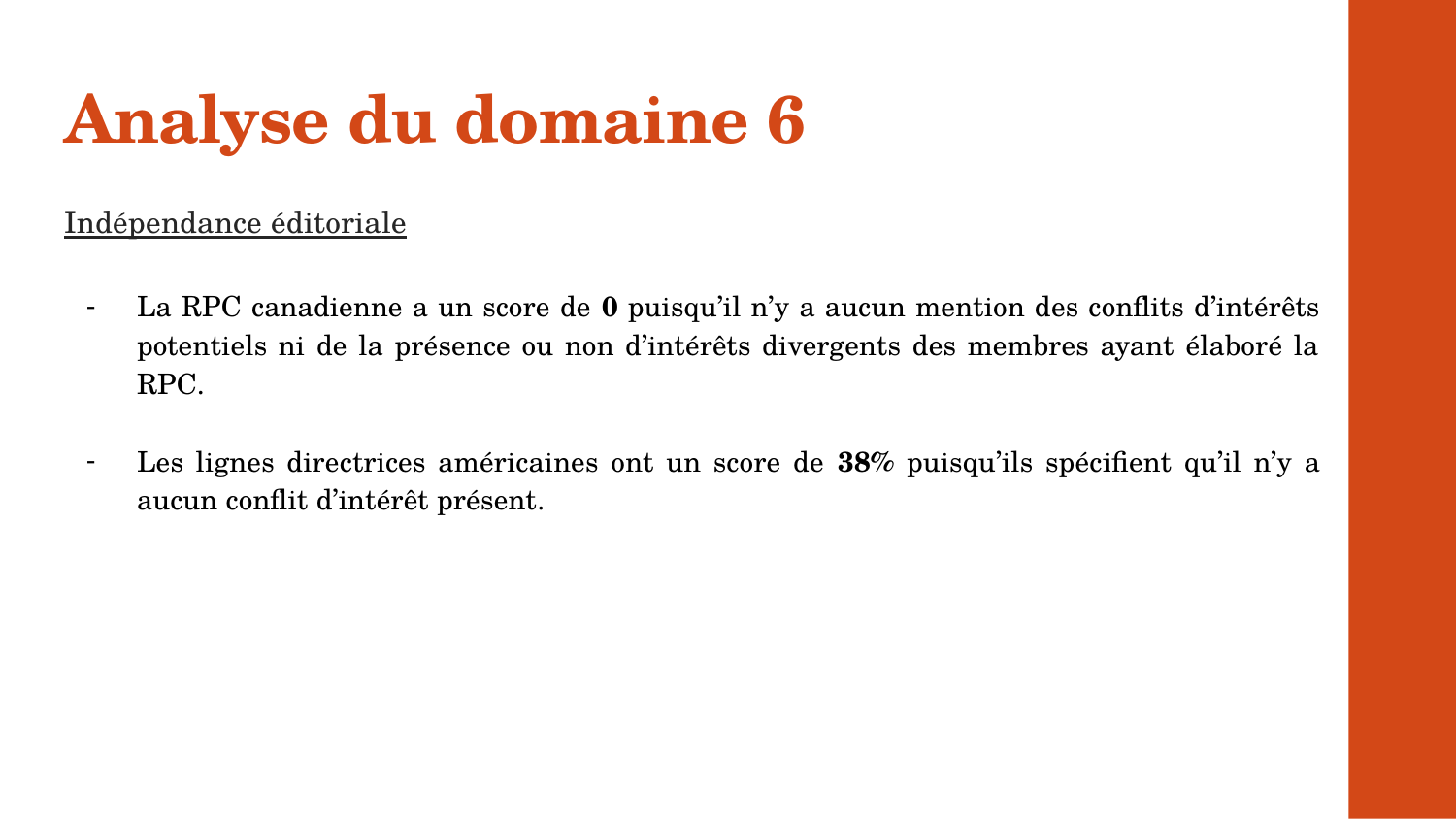

# Analyse du domaine 6
Indépendance éditoriale

La RPC canadienne a un score de 0 puisqu’il n’y a aucun mention des conflits d’intérêts potentiels ni de la présence ou non d’intérêts divergents des membres ayant élaboré la RPC.

Les lignes directrices américaines ont un score de 38% puisqu’ils spécifient qu’il n’y a aucun conflit d’intérêt présent.